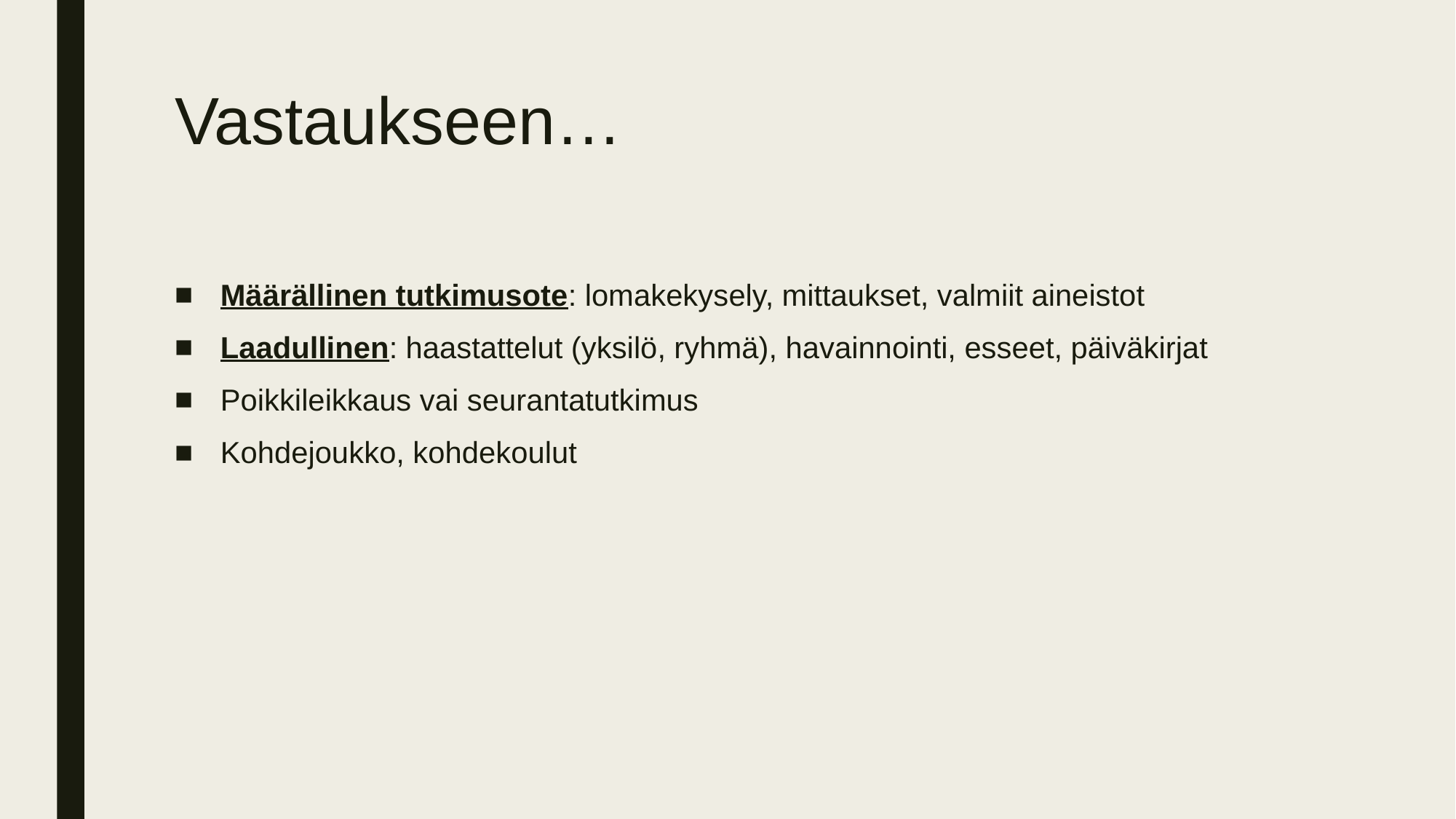

# Vastaukseen…
Määrällinen tutkimusote: lomakekysely, mittaukset, valmiit aineistot
Laadullinen: haastattelut (yksilö, ryhmä), havainnointi, esseet, päiväkirjat
Poikkileikkaus vai seurantatutkimus
Kohdejoukko, kohdekoulut